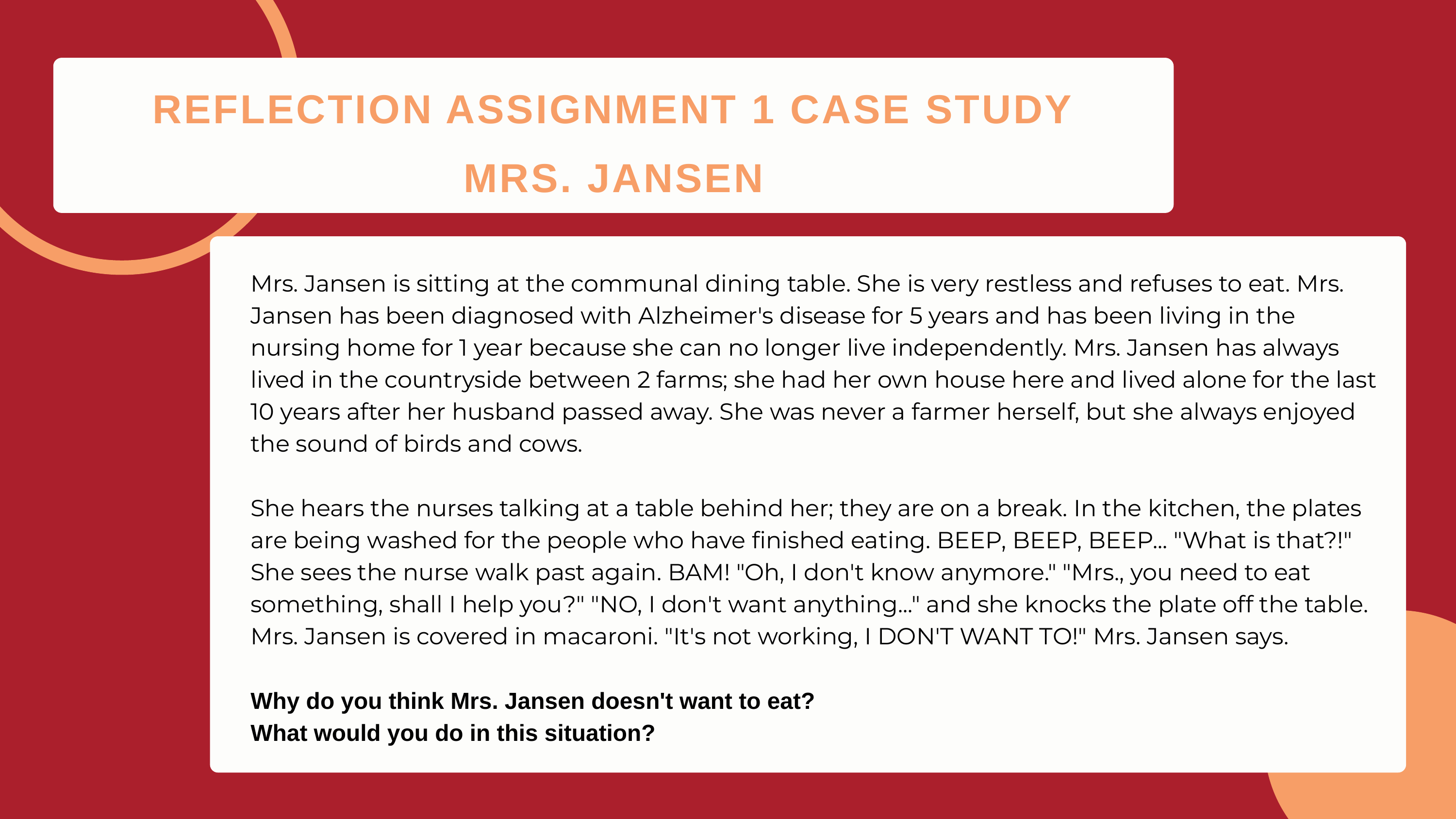

REFLECTION ASSIGNMENT 1 CASE STUDY MRS. JANSEN

Mrs. Jansen is sitting at the communal dining table. She is very restless and refuses to eat. Mrs. Jansen has been diagnosed with Alzheimer's disease for 5 years and has been living in the nursing home for 1 year because she can no longer live independently. Mrs. Jansen has always lived in the countryside between 2 farms; she had her own house here and lived alone for the last 10 years after her husband passed away. She was never a farmer herself, but she always enjoyed the sound of birds and cows.

She hears the nurses talking at a table behind her; they are on a break. In the kitchen, the plates are being washed for the people who have finished eating. BEEP, BEEP, BEEP... "What is that?!" She sees the nurse walk past again. BAM! "Oh, I don't know anymore." "Mrs., you need to eat something, shall I help you?" "NO, I don't want anything..." and she knocks the plate off the table. Mrs. Jansen is covered in macaroni. "It's not working, I DON'T WANT TO!" Mrs. Jansen says.

Why do you think Mrs. Jansen doesn't want to eat?
What would you do in this situation?